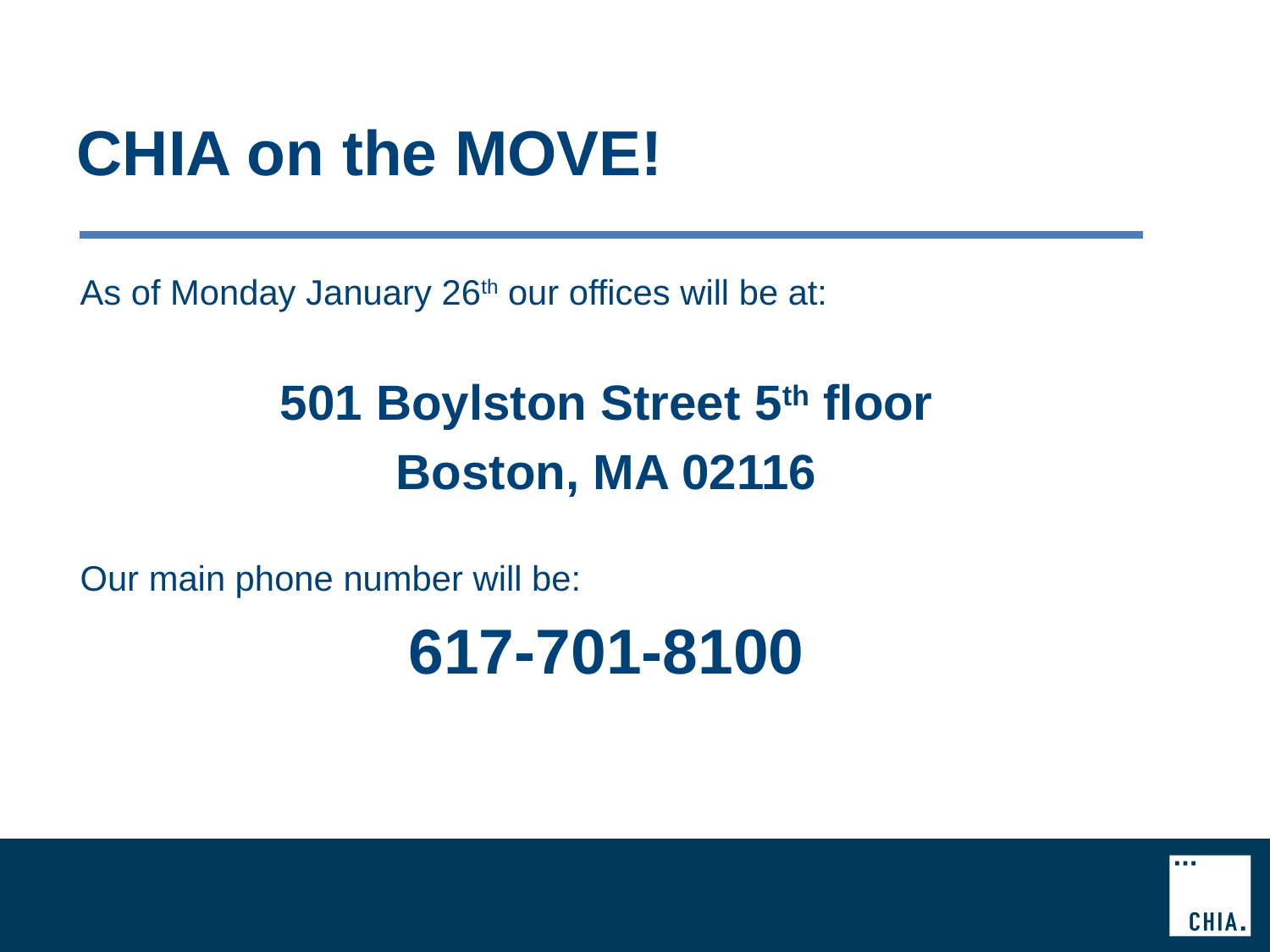

# CHIA on the MOVE!
As of Monday January 26th our offices will be at:

501 Boylston Street 5th floor
Boston, MA 02116

Our main phone number will be:
617-701-8100